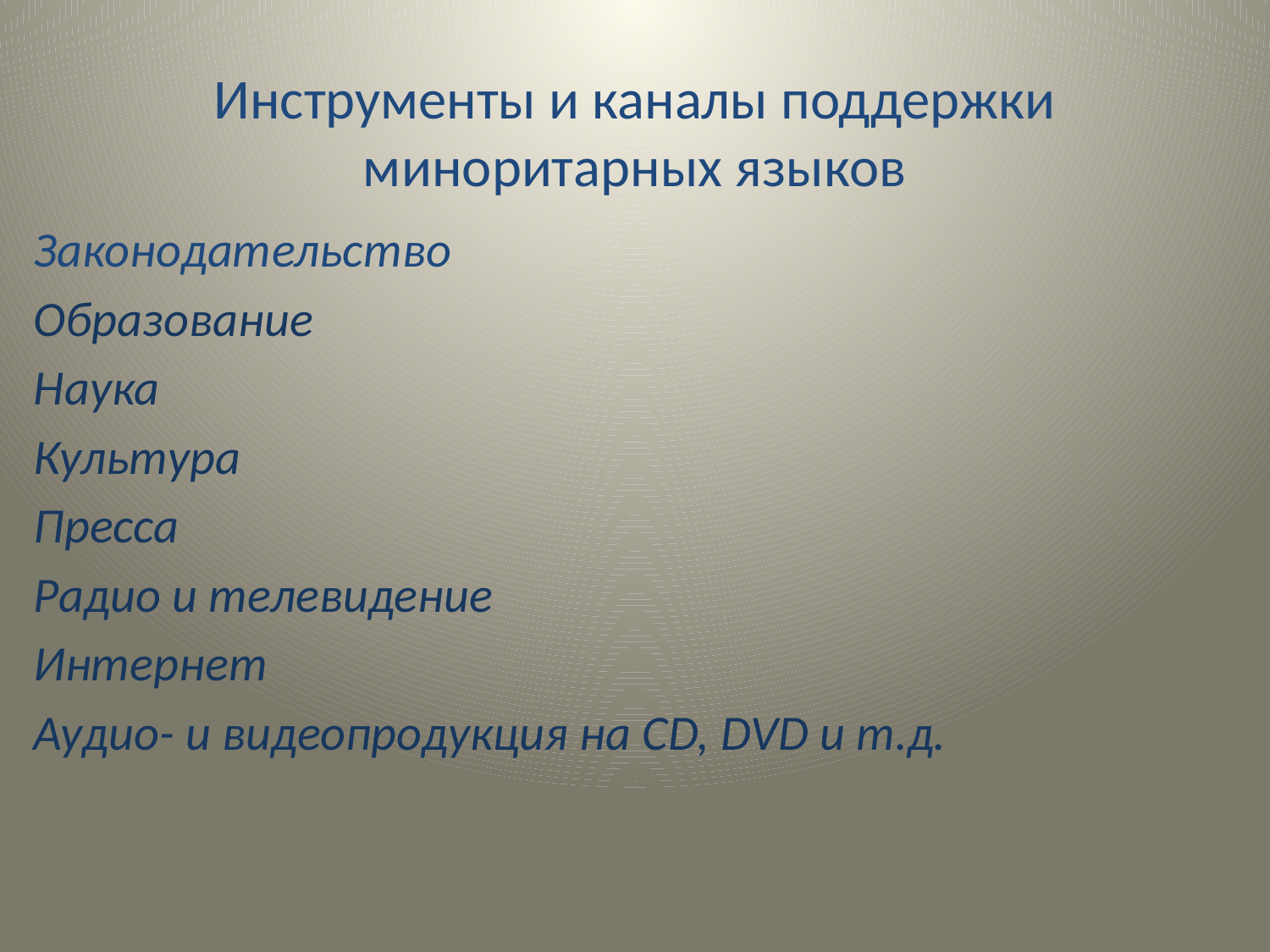

# Инструменты и каналы поддержки миноритарных языков
Законодательство
Образование
Наука
Культура
Пресса
Радио и телевидение
Интернет
Аудио- и видеопродукция на CD, DVD и т.д.